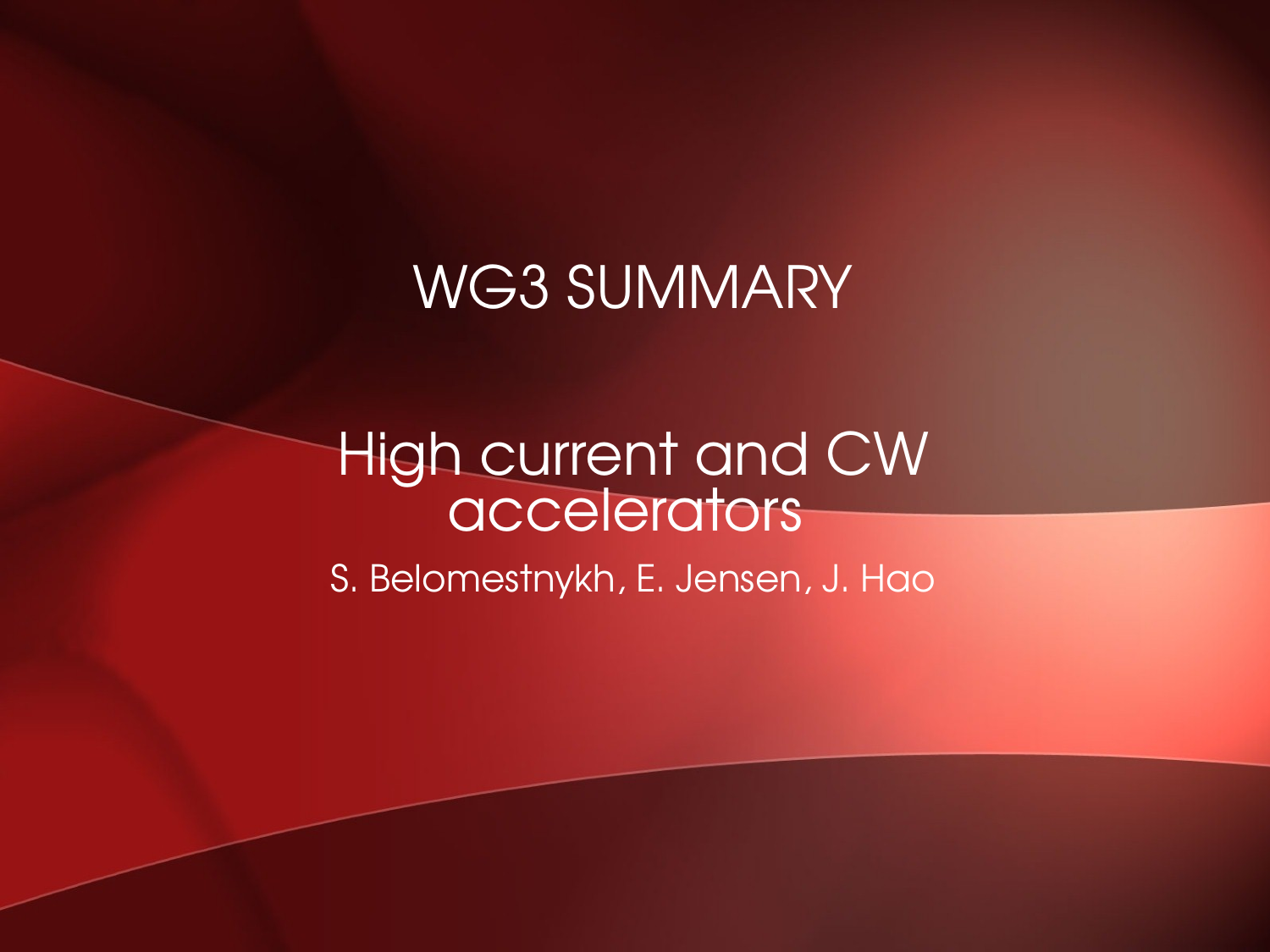

# WG3 Summary High current and CW accelerators
S. Belomestnykh, E. Jensen, J. Hao